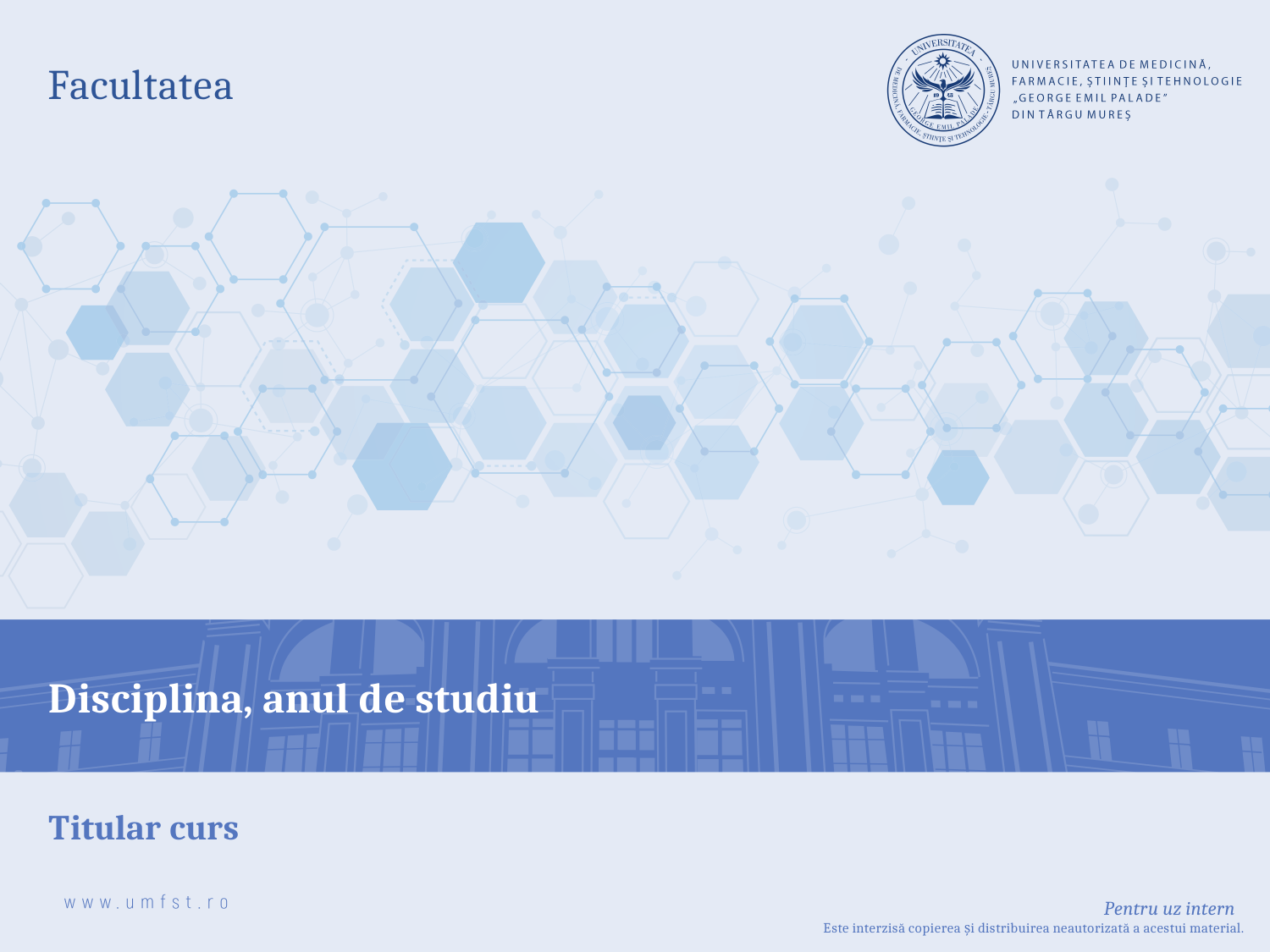

Facultatea

#
Disciplina, anul de studiu
Titular curs